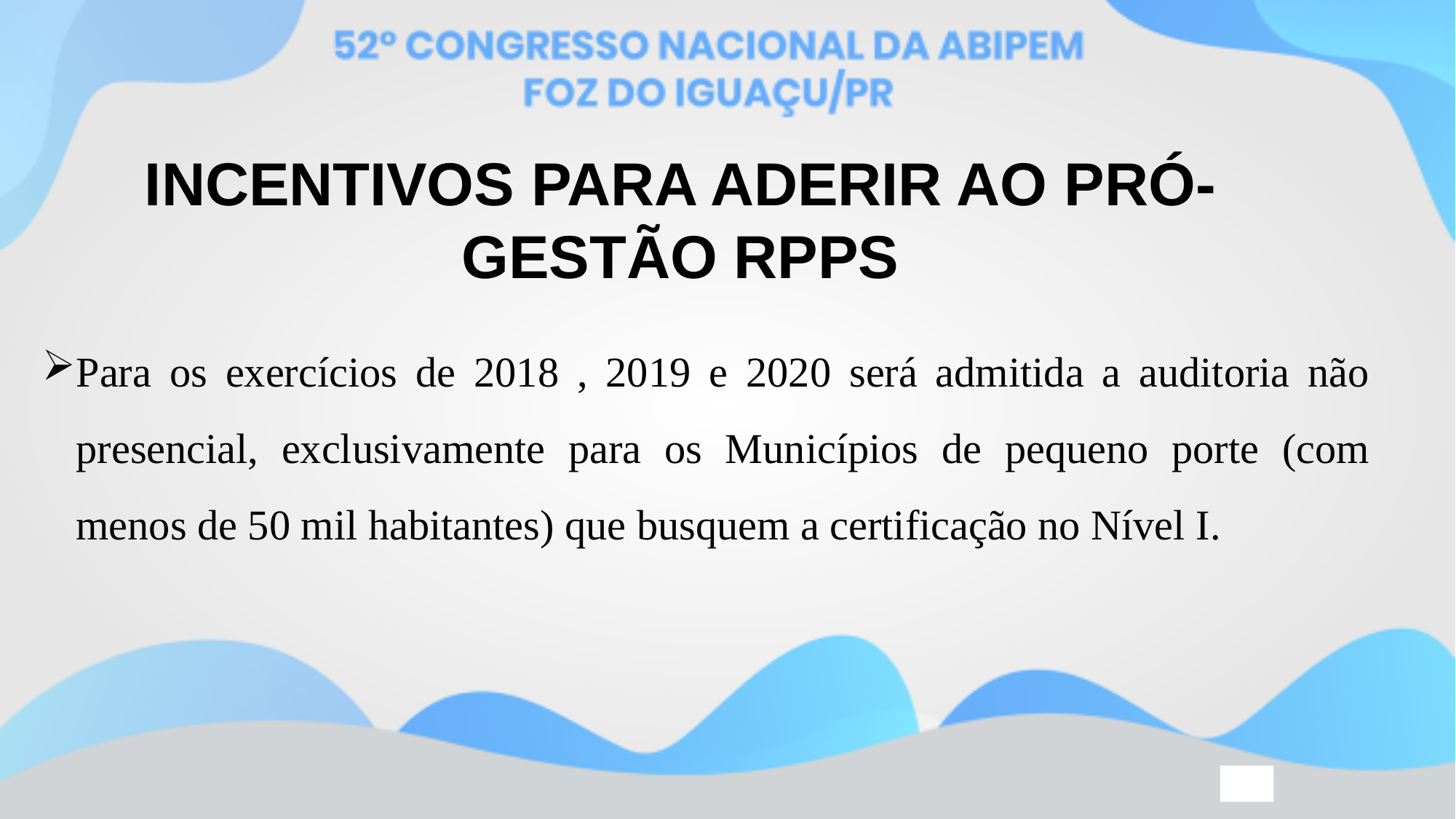

INCENTIVOS PARA ADERIR AO PRÓ-GESTÃO RPPS
Para os exercícios de 2018 , 2019 e 2020 será admitida a auditoria não presencial, exclusivamente para os Municípios de pequeno porte (com menos de 50 mil habitantes) que busquem a certificação no Nível I.